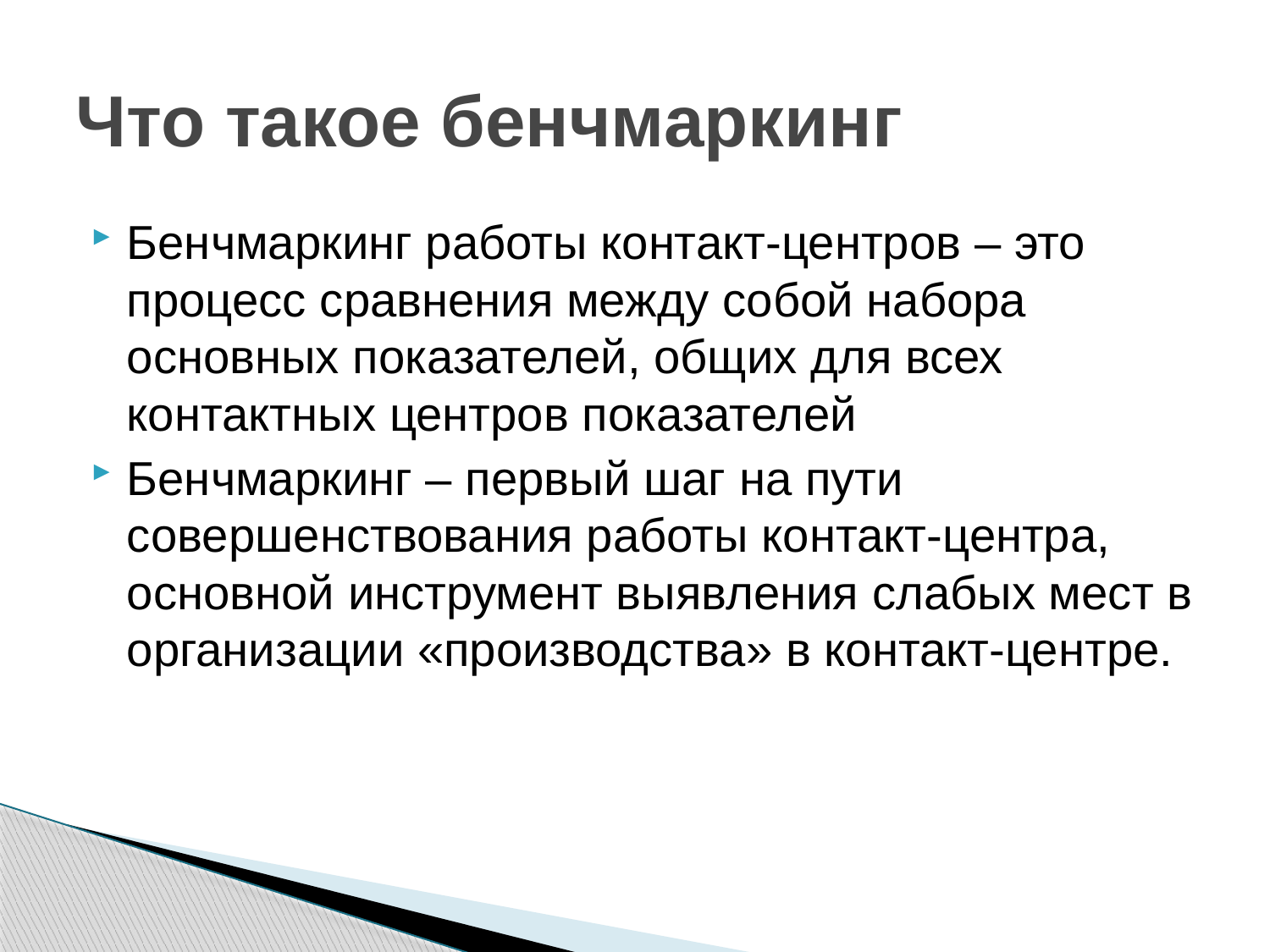

# Что такое бенчмаркинг
Бенчмаркинг работы контакт-центров – это процесс сравнения между собой набора основных показателей, общих для всех контактных центров показателей
Бенчмаркинг – первый шаг на пути совершенствования работы контакт-центра, основной инструмент выявления слабых мест в организации «производства» в контакт-центре.